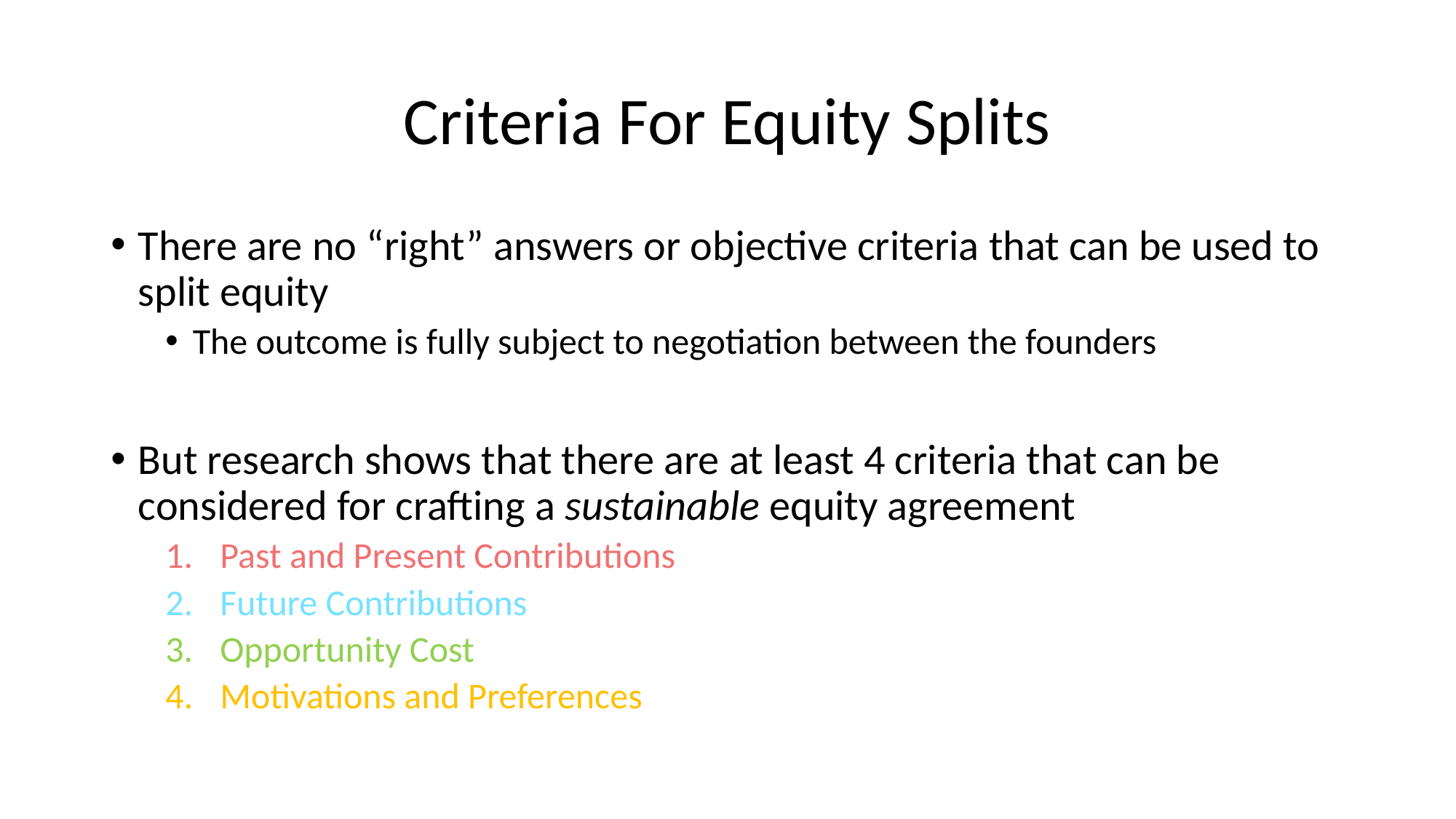

# Criteria For Equity Splits
There are no “right” answers or objective criteria that can be used to split equity
The outcome is fully subject to negotiation between the founders

But research shows that there are at least 4 criteria that can be considered for crafting a sustainable equity agreement
Past and Present Contributions
Future Contributions
Opportunity Cost
Motivations and Preferences